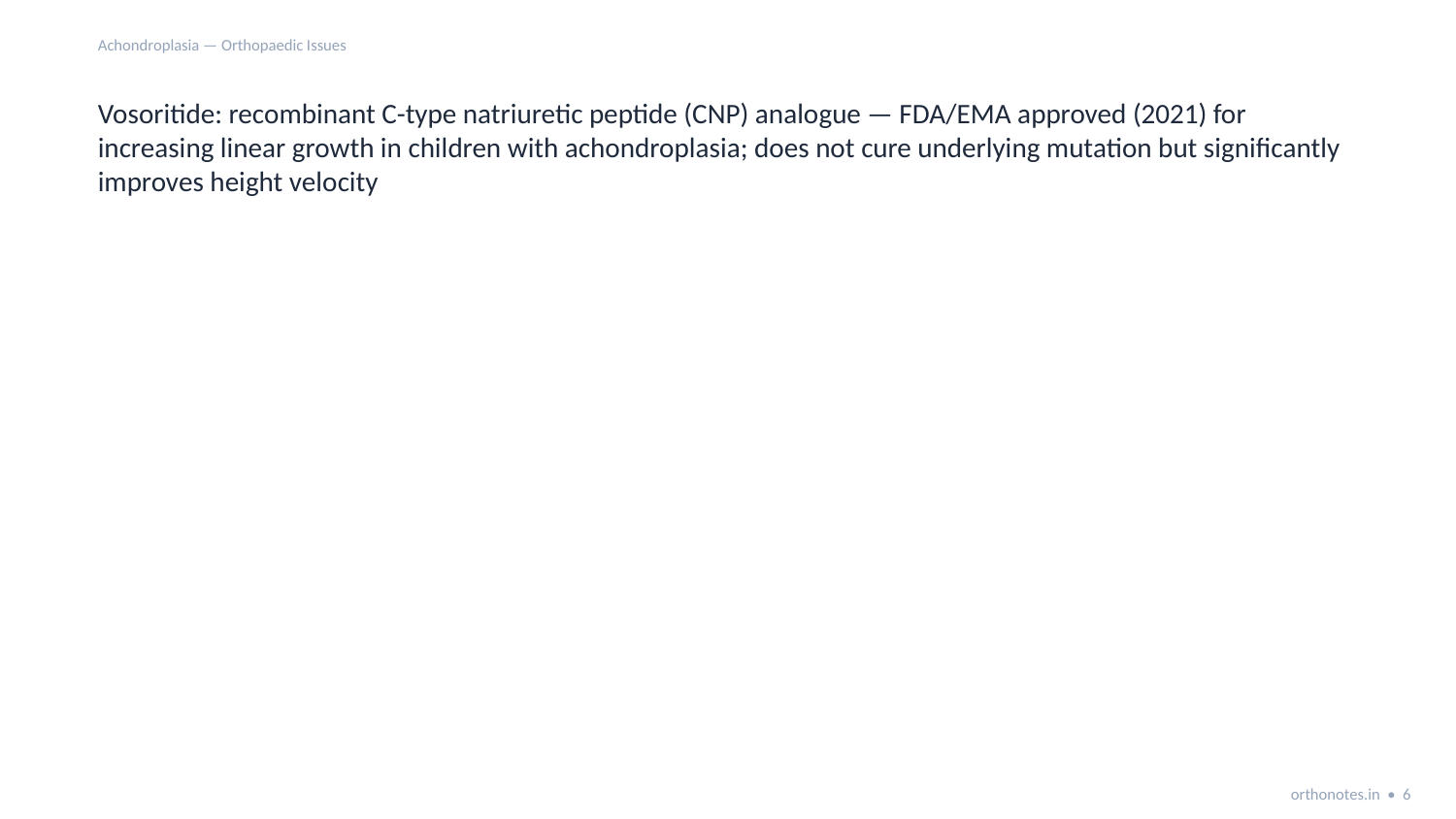

Achondroplasia — Orthopaedic Issues
Vosoritide: recombinant C-type natriuretic peptide (CNP) analogue — FDA/EMA approved (2021) for increasing linear growth in children with achondroplasia; does not cure underlying mutation but significantly improves height velocity
orthonotes.in  •  6